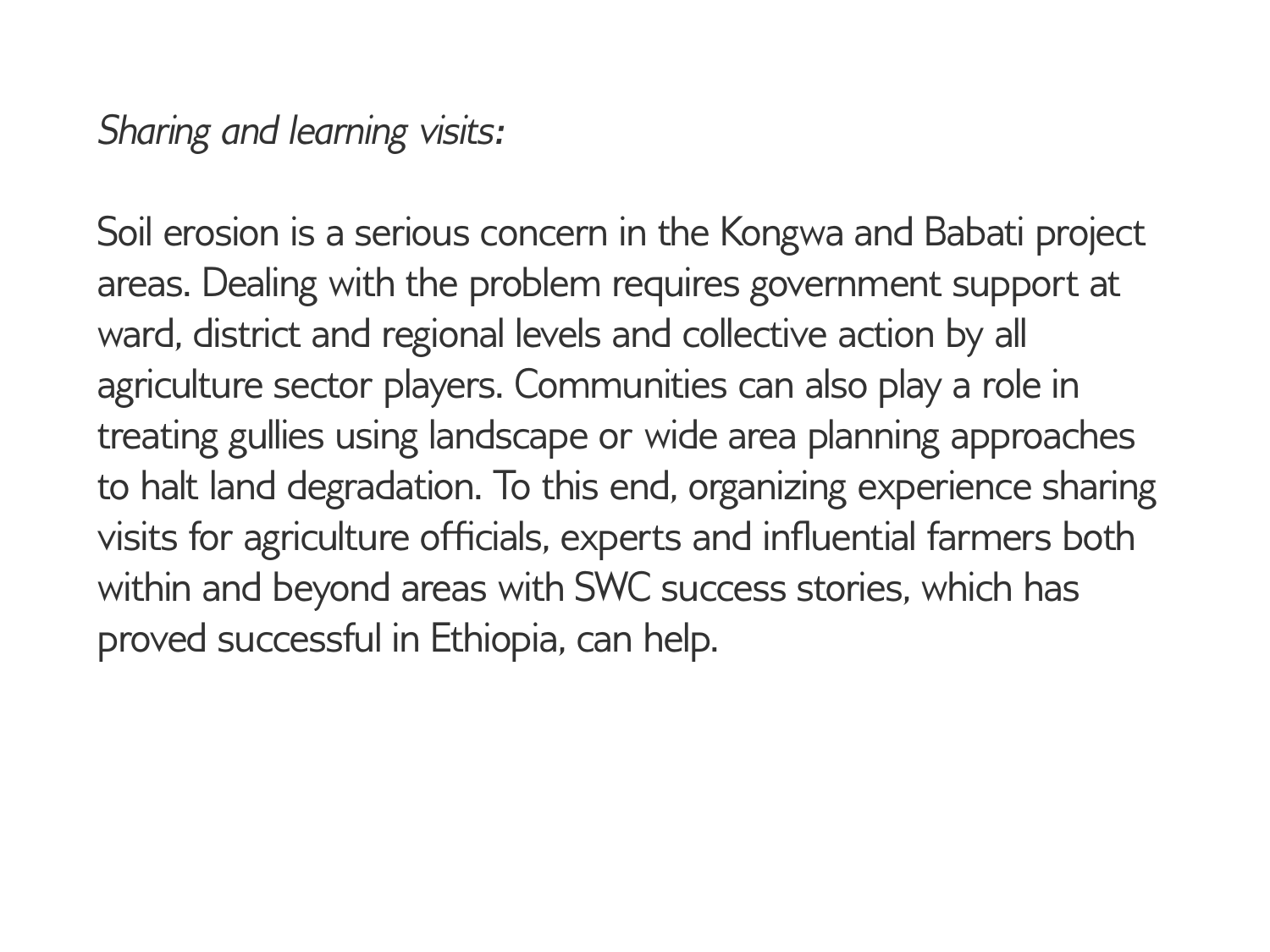

# Sharing and learning visits: Soil erosion is a serious concern in the Kongwa and Babati project areas. Dealing with the problem requires government support at ward, district and regional levels and collective action by all agriculture sector players. Communities can also play a role in treating gullies using landscape or wide area planning approaches to halt land degradation. To this end, organizing experience sharing visits for agriculture officials, experts and influential farmers both within and beyond areas with SWC success stories, which has proved successful in Ethiopia, can help.